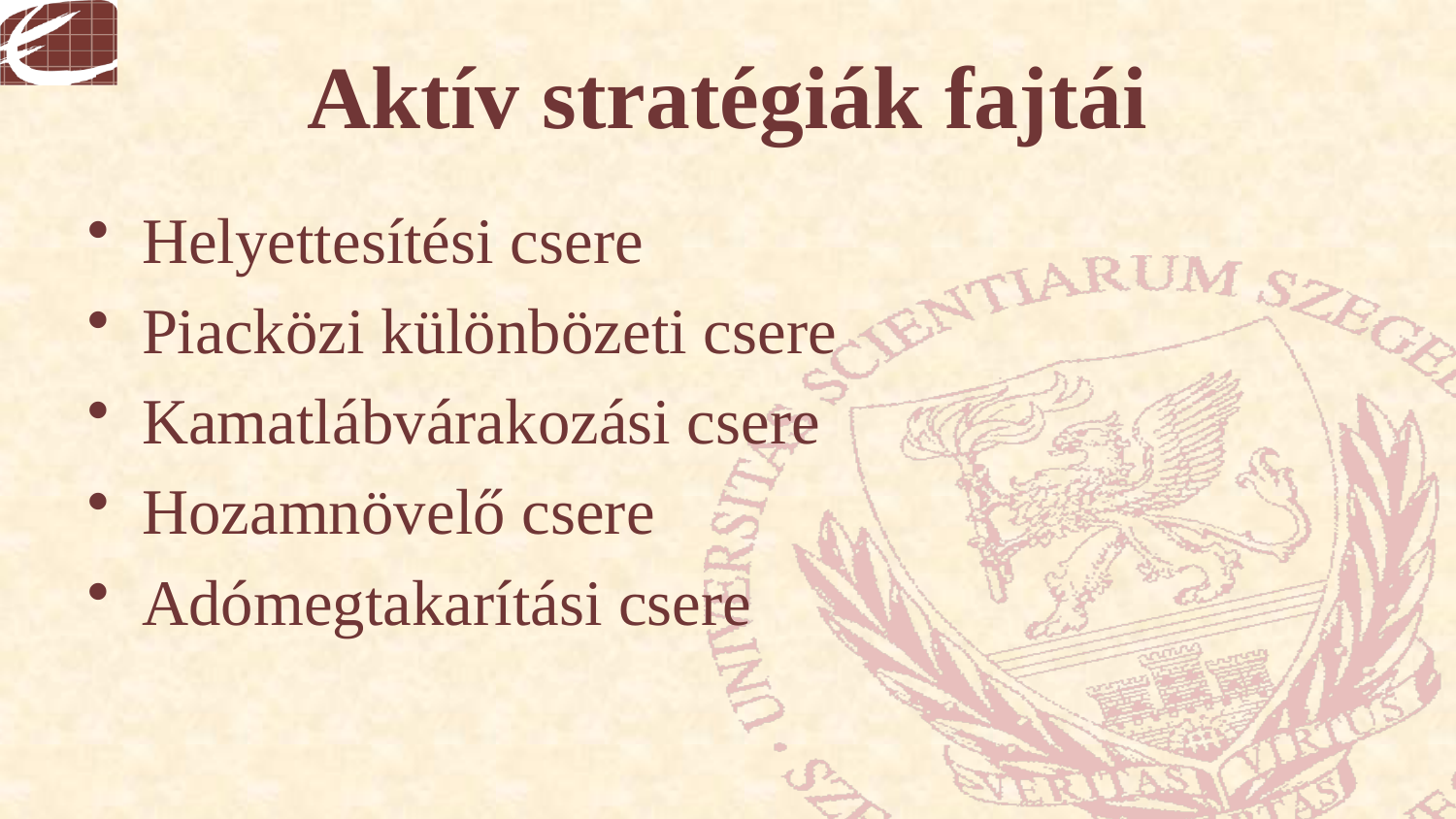

# Aktív stratégiák fajtái
Helyettesítési csere
Piacközi különbözeti csere
Kamatlábvárakozási csere
Hozamnövelő csere
Adómegtakarítási csere